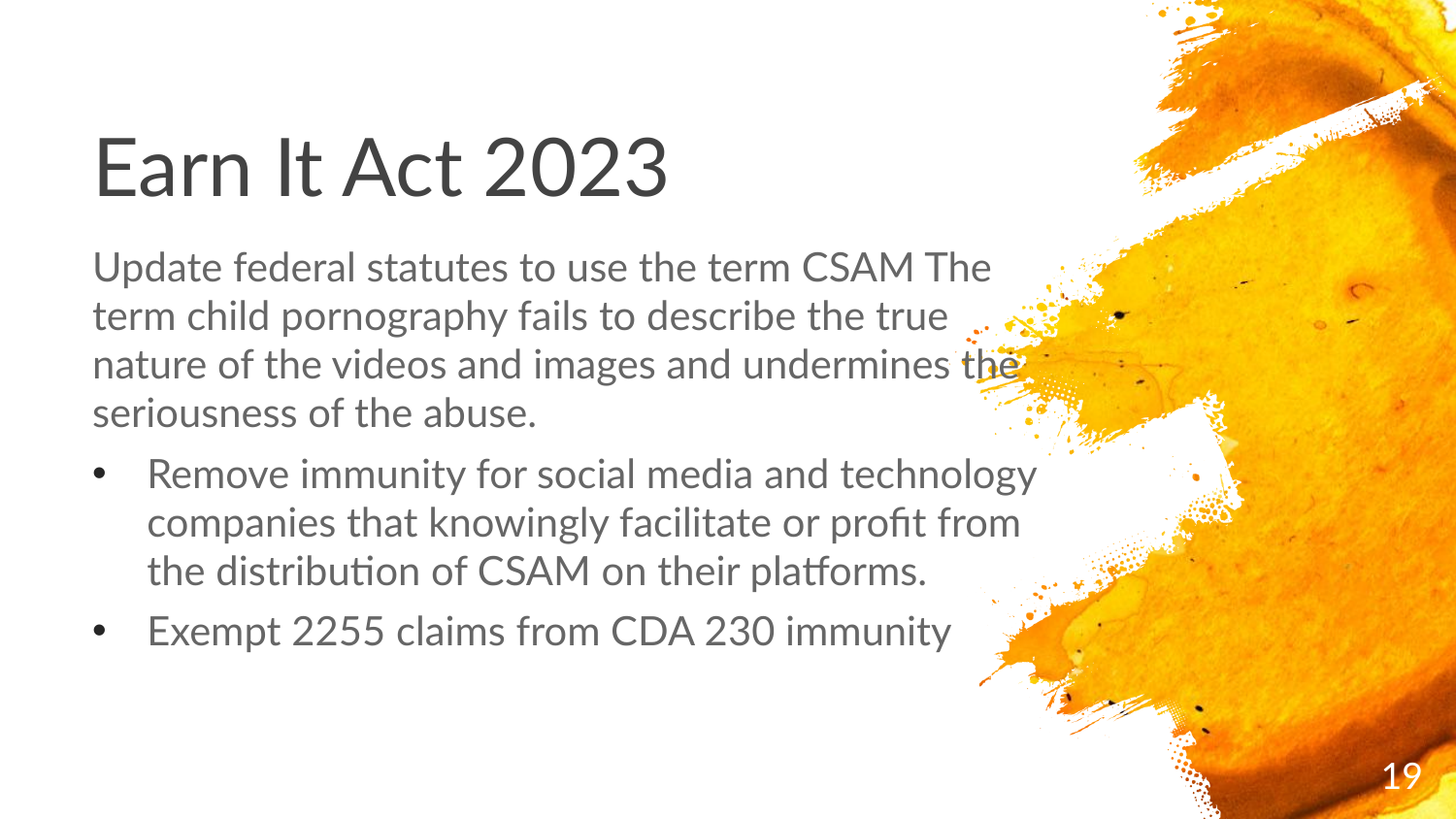

# Earn It Act 2023
Update federal statutes to use the term CSAM The term child pornography fails to describe the true nature of the videos and images and undermines the seriousness of the abuse.
Remove immunity for social media and technology companies that knowingly facilitate or profit from the distribution of CSAM on their platforms.
Exempt 2255 claims from CDA 230 immunity
19